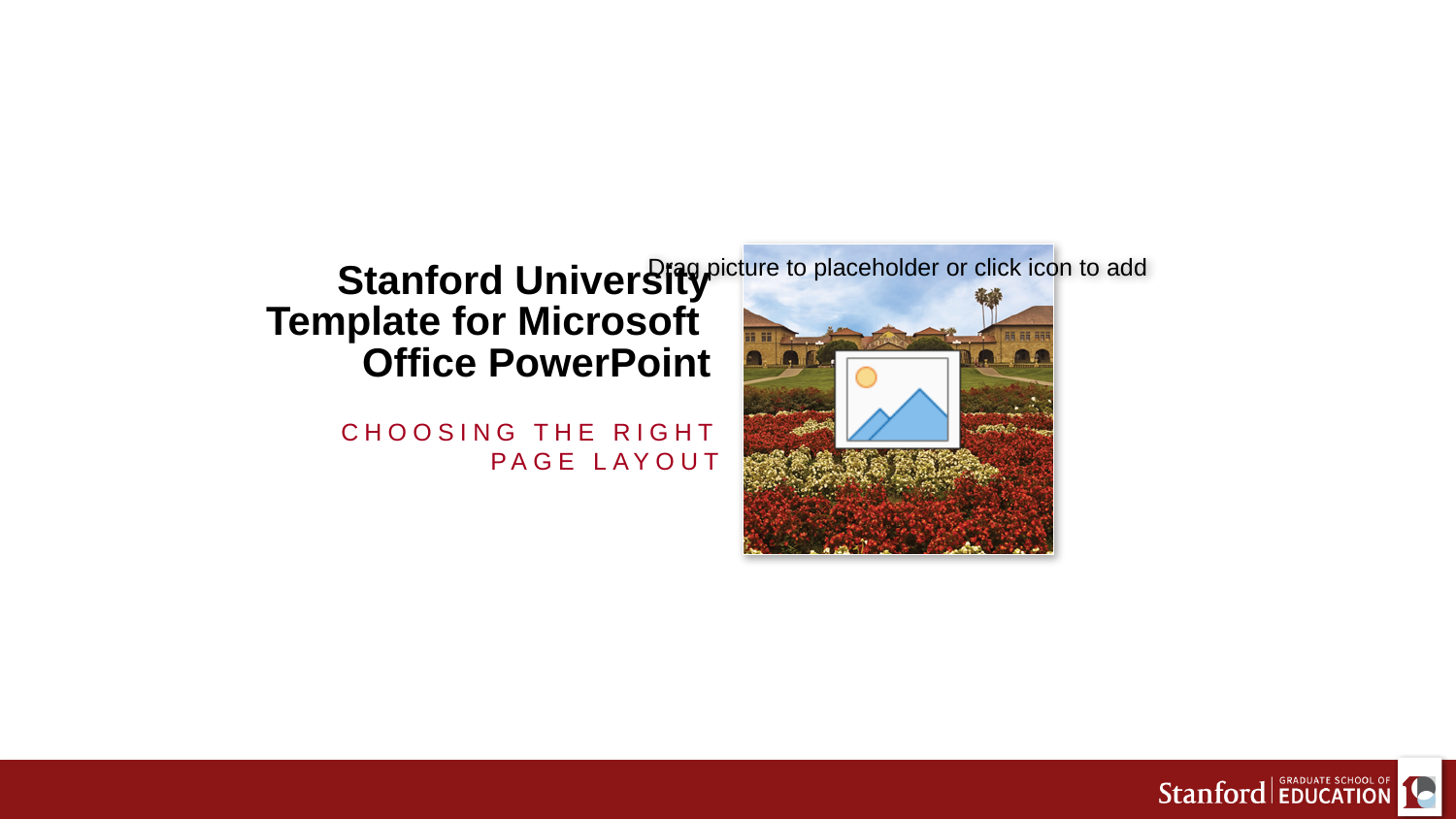

# Stanford University Template for Microsoft  Office PowerPoint
Choosing the right page layout